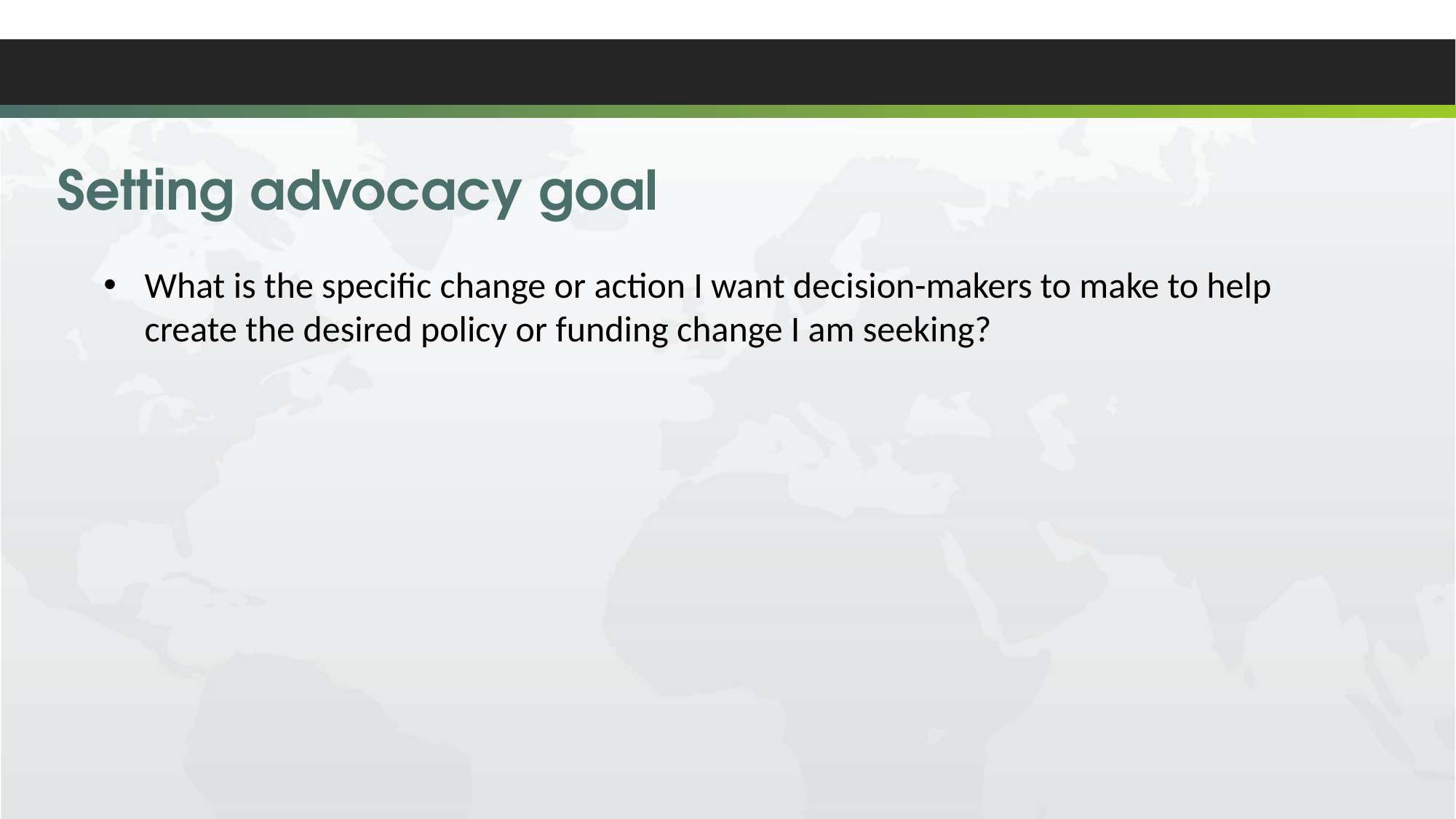

Setting advocacy goal
What is the specific change or action I want decision-makers to make to help create the desired policy or funding change I am seeking?